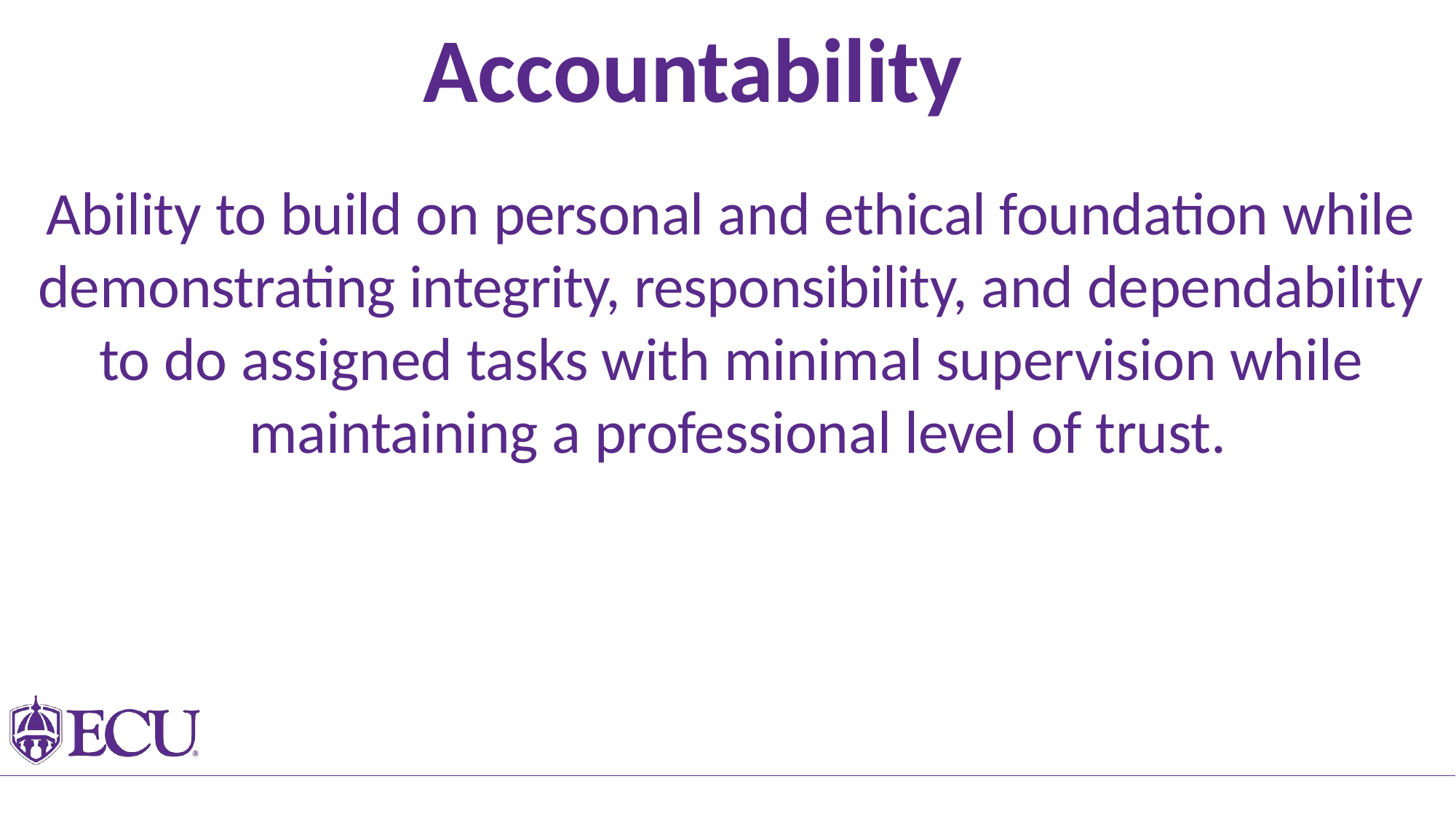

# Accountability
Ability to build on personal and ethical foundation while  demonstrating integrity, responsibility, and dependability  to do assigned tasks with minimal supervision while  maintaining a professional level of trust.